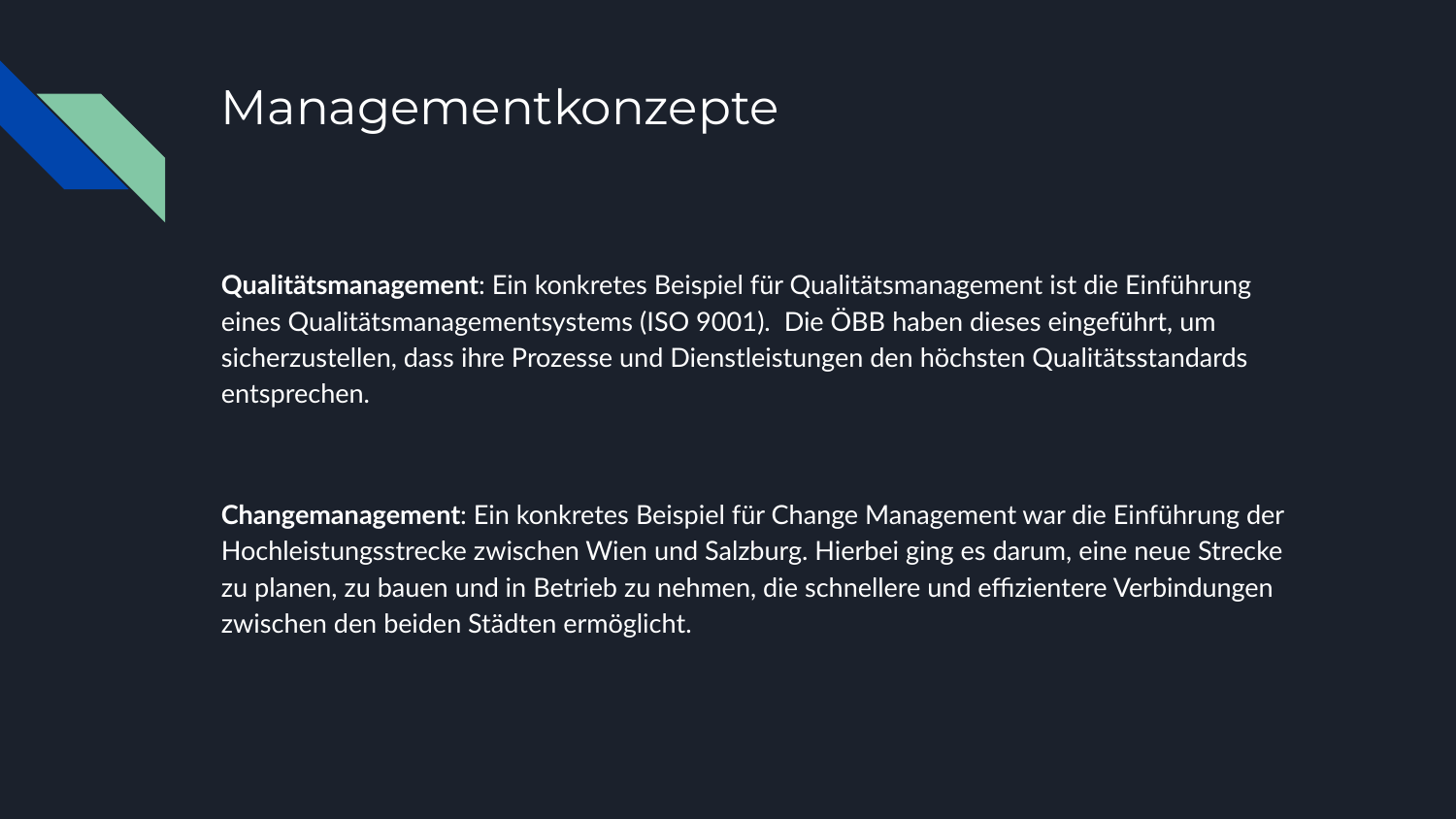

# Managementkonzepte
Qualitätsmanagement: Ein konkretes Beispiel für Qualitätsmanagement ist die Einführung eines Qualitätsmanagementsystems (ISO 9001).  Die ÖBB haben dieses eingeführt, um sicherzustellen, dass ihre Prozesse und Dienstleistungen den höchsten Qualitätsstandards entsprechen.

Changemanagement: Ein konkretes Beispiel für Change Management war die Einführung der Hochleistungsstrecke zwischen Wien und Salzburg. Hierbei ging es darum, eine neue Strecke zu planen, zu bauen und in Betrieb zu nehmen, die schnellere und effizientere Verbindungen zwischen den beiden Städten ermöglicht.